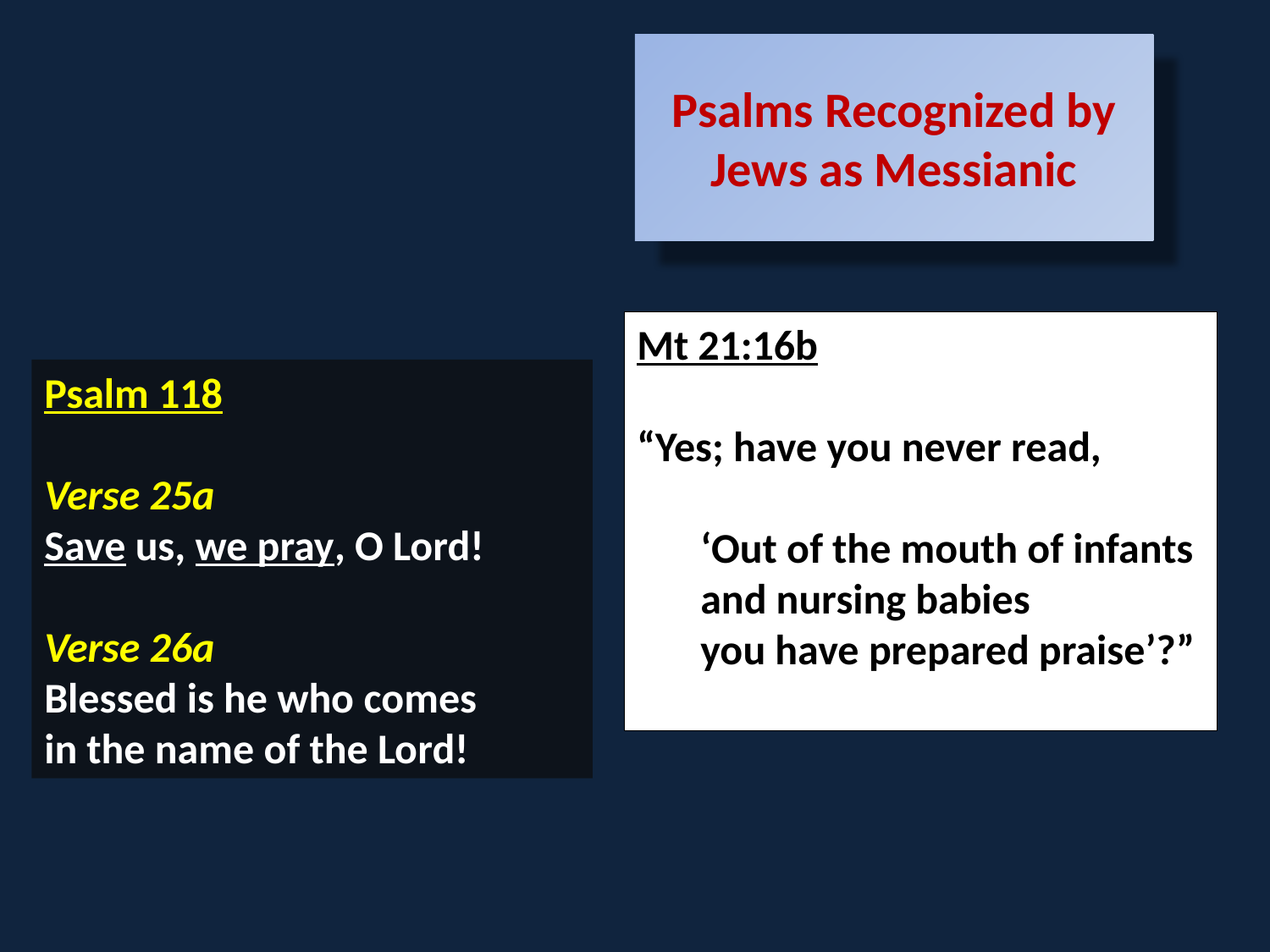

Psalms Recognized by Jews as Messianic

Mt 21:16b

“Yes; have you never read,

‘Out of the mouth of infants and nursing babies
you have prepared praise’?”

Psalm 118

Verse 25a
Save us, we pray, O Lord!
Verse 26a
Blessed is he who comes
in the name of the Lord!